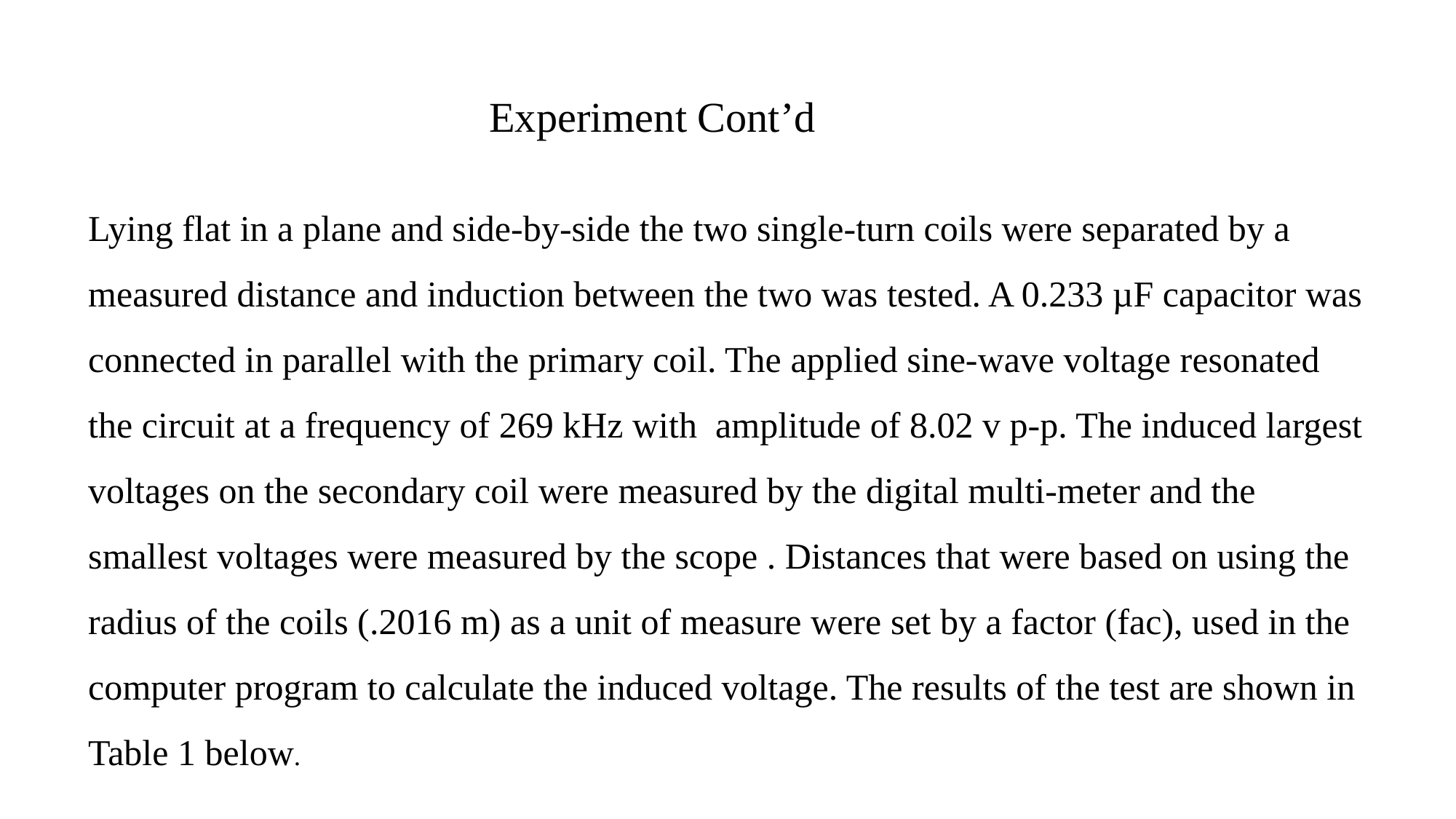

Experiment Cont’d
Lying flat in a plane and side-by-side the two single-turn coils were separated by a measured distance and induction between the two was tested. A 0.233 µF capacitor was connected in parallel with the primary coil. The applied sine-wave voltage resonated the circuit at a frequency of 269 kHz with  amplitude of 8.02 v p-p. The induced largest voltages on the secondary coil were measured by the digital multi-meter and the smallest voltages were measured by the scope . Distances that were based on using the radius of the coils (.2016 m) as a unit of measure were set by a factor (fac), used in the computer program to calculate the induced voltage. The results of the test are shown in Table 1 below.